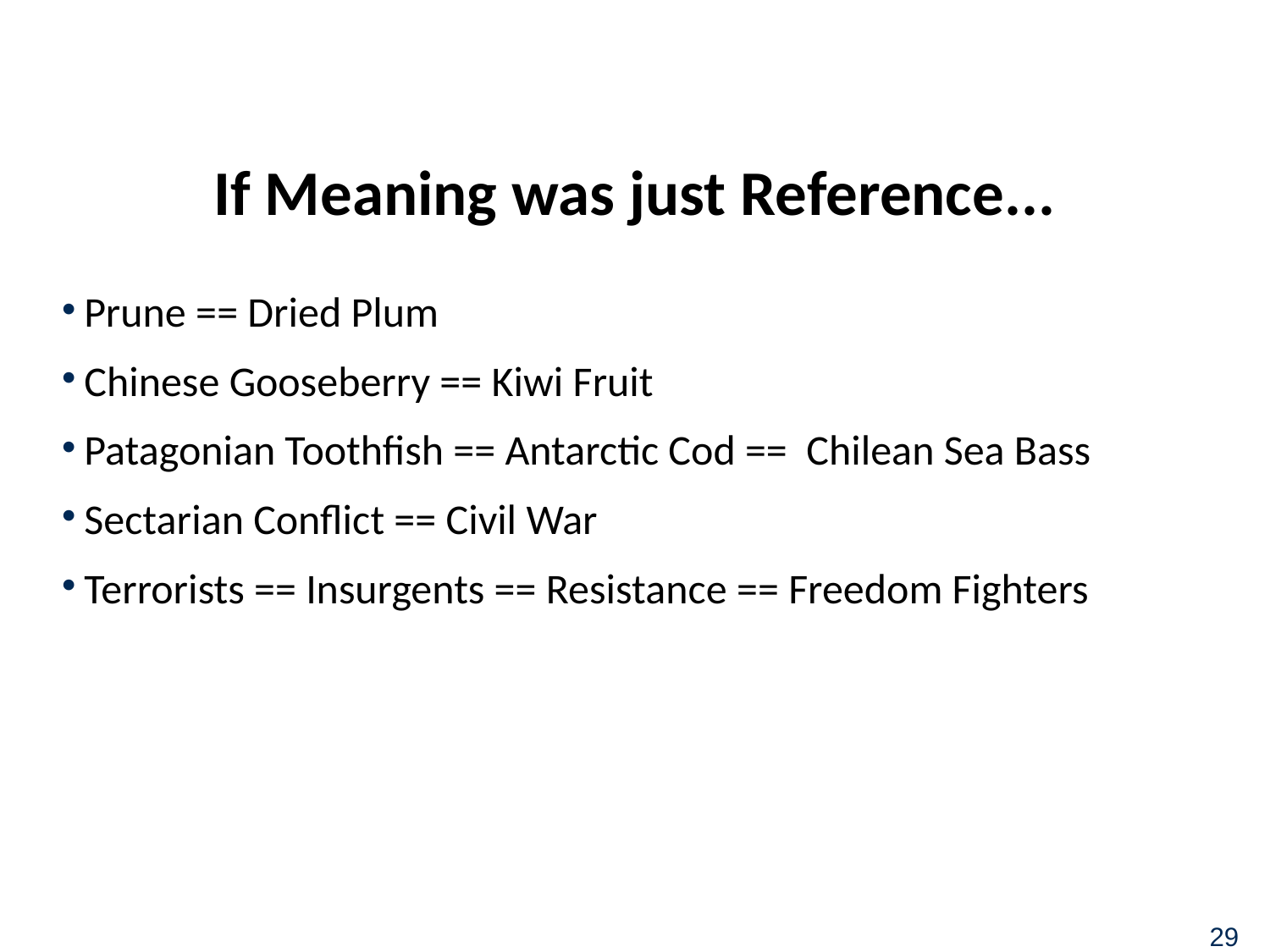

# If Meaning was just Reference...
Prune == Dried Plum
Chinese Gooseberry == Kiwi Fruit
Patagonian Toothfish == Antarctic Cod ==  Chilean Sea Bass
Sectarian Conflict == Civil War
Terrorists == Insurgents == Resistance == Freedom Fighters

29